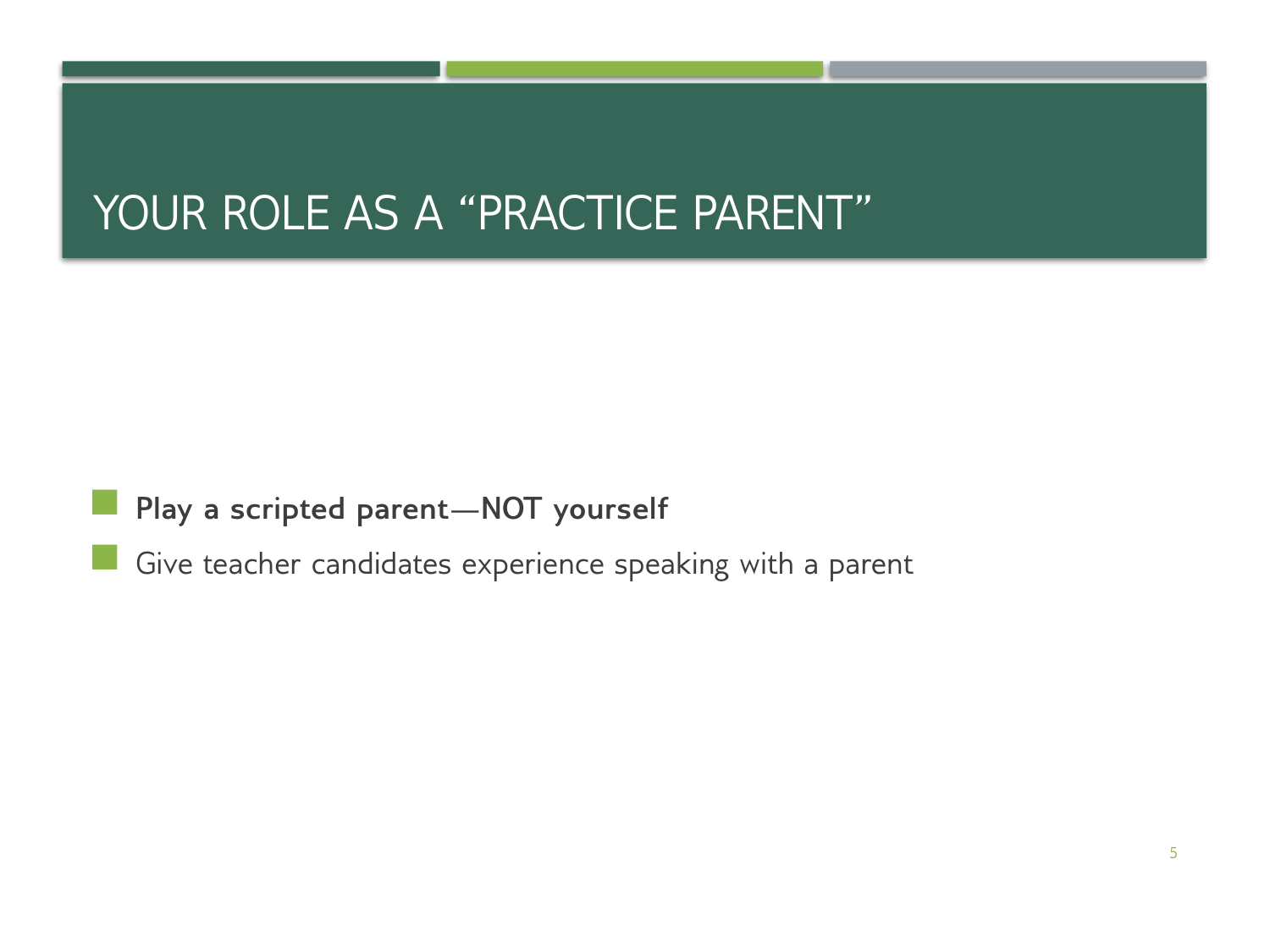

# Your role as a “practice parent”
Play a scripted parent—NOT yourself
Give teacher candidates experience speaking with a parent

5